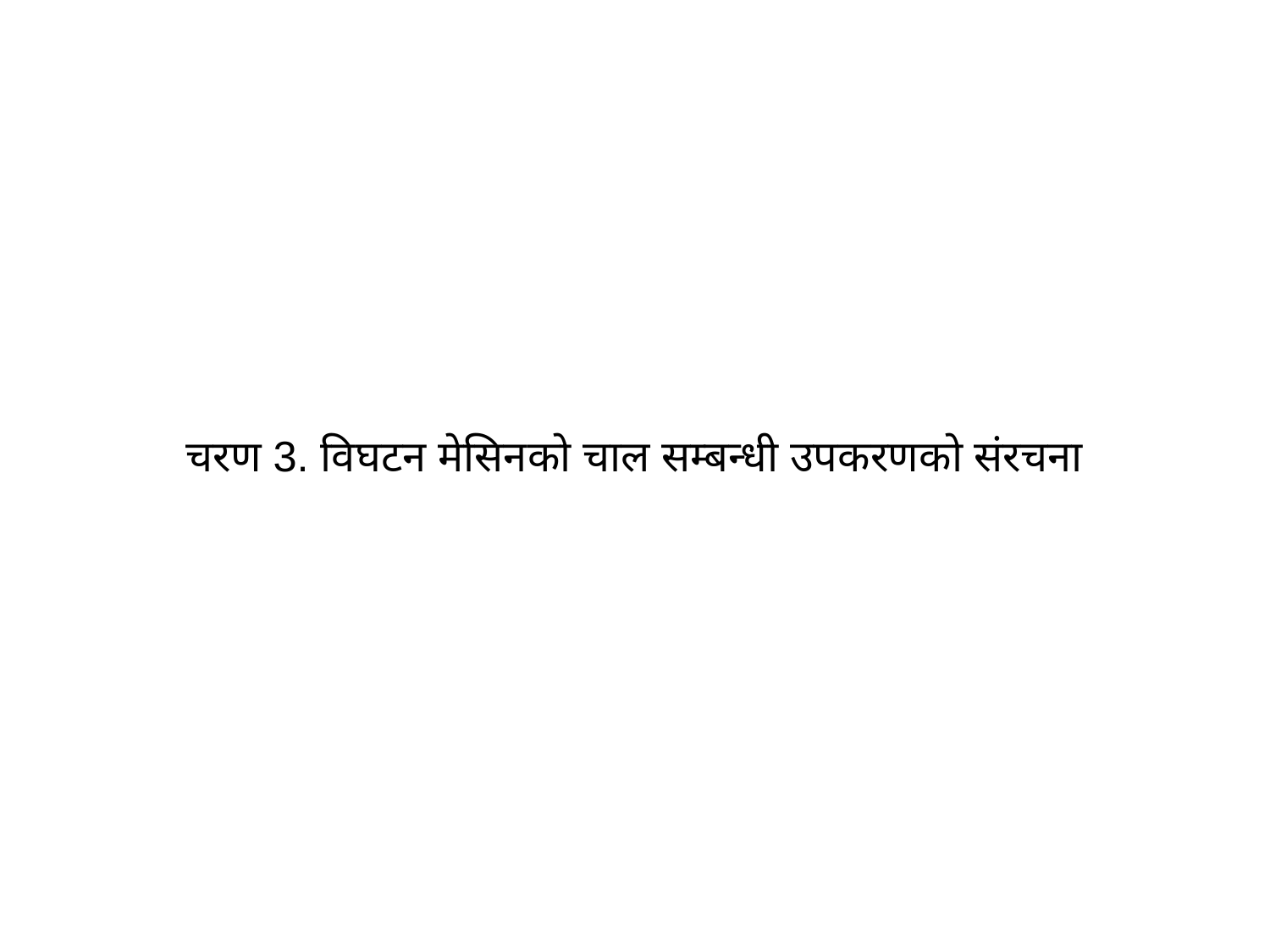

# चरण 3. विघटन मेसिनको चाल सम्बन्धी उपकरणको संरचना